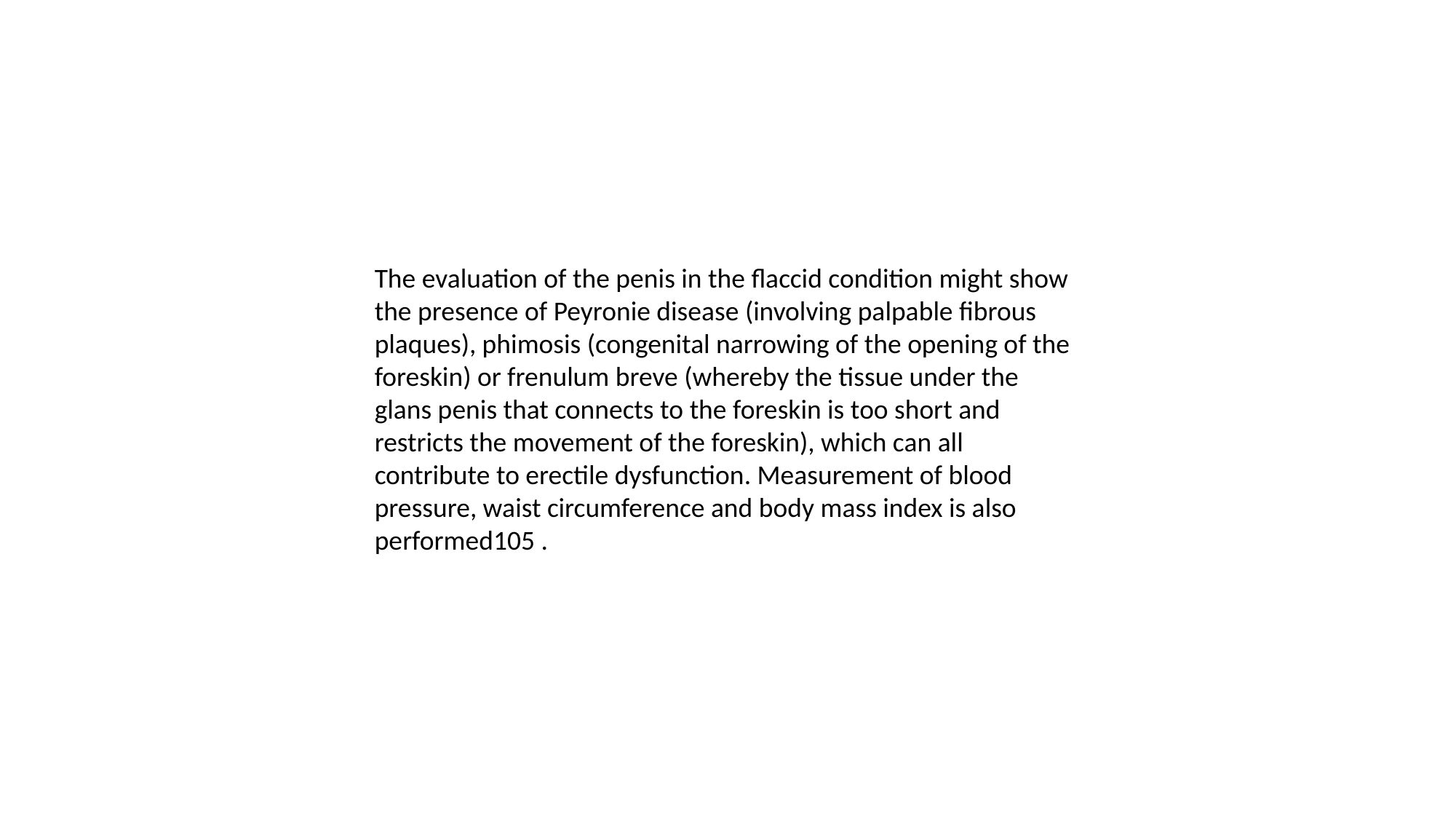

The evaluation of the penis in the flaccid condition might show the presence of Peyronie disease (involving palpable fibrous plaques), phimosis (congenital narrowing of the opening of the foreskin) or frenulum breve (whereby the tissue under the glans penis that connects to the foreskin is too short and restricts the movement of the foreskin), which can all contribute to erectile dysfunction. Measurement of blood pressure, waist circumference and body mass index is also performed105 .